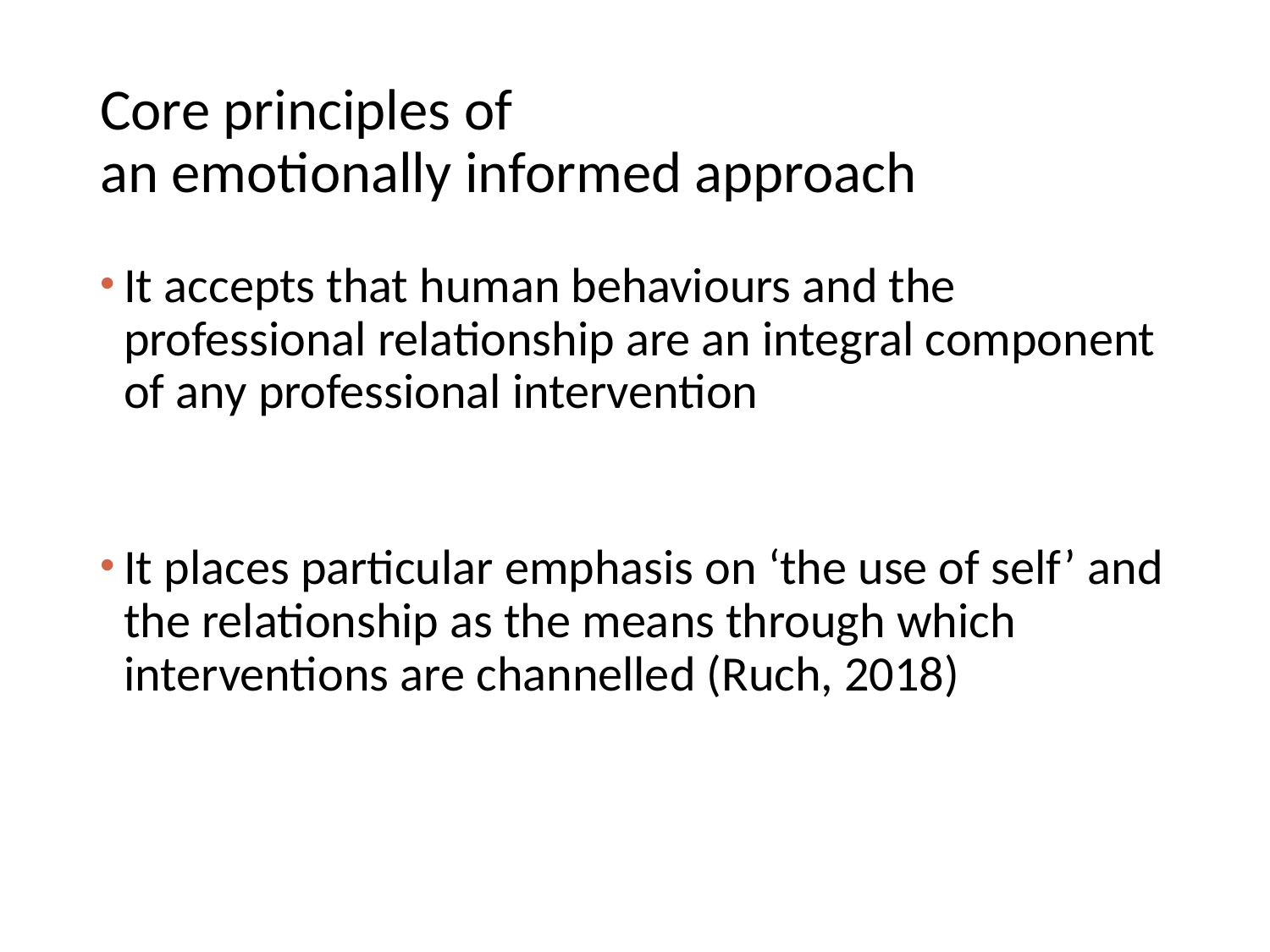

# Core principles of an emotionally informed approach
It accepts that human behaviours and the professional relationship are an integral component of any professional intervention

It places particular emphasis on ‘the use of self’ and the relationship as the means through which interventions are channelled (Ruch, 2018)